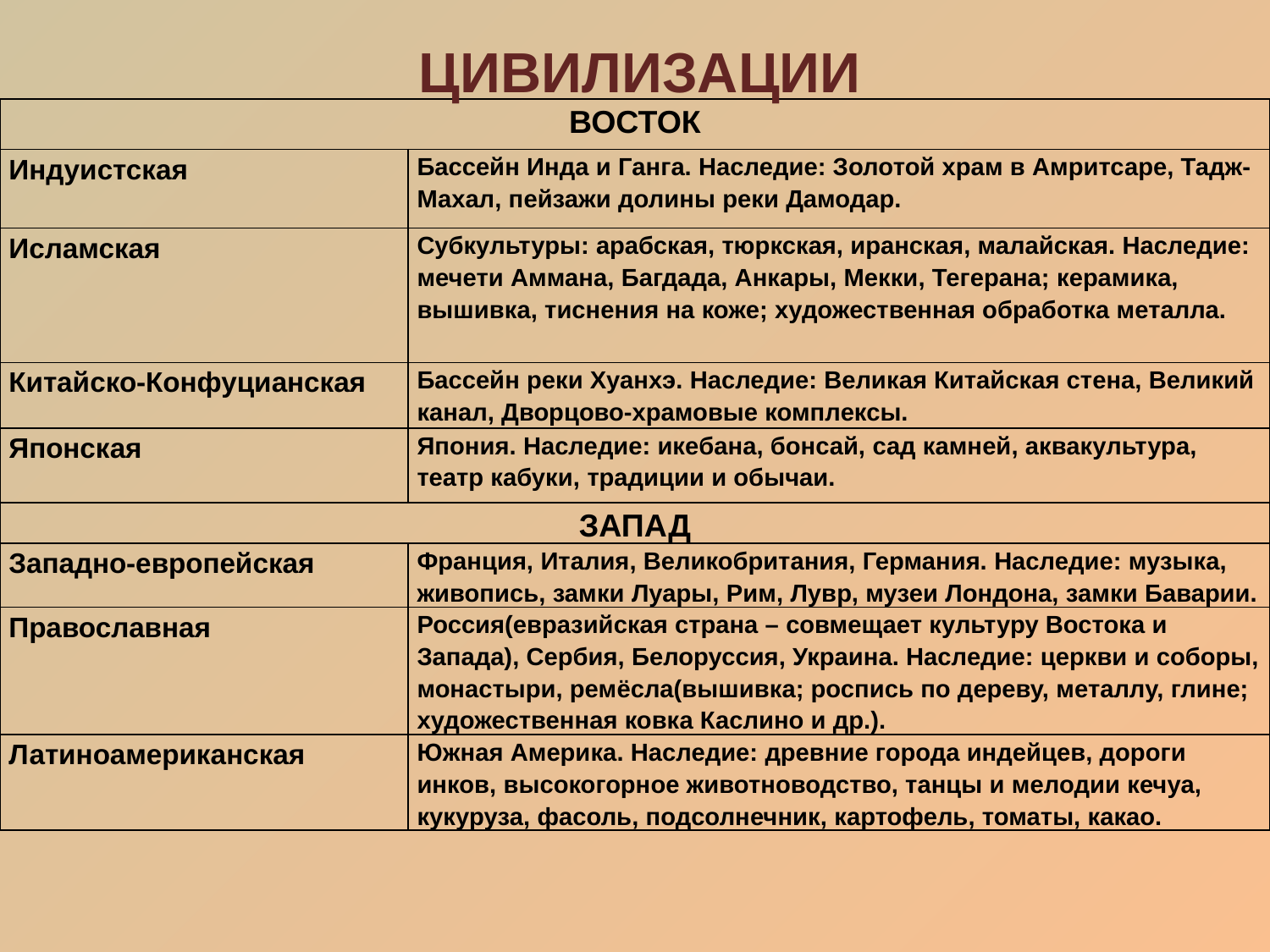

ЦИВИЛИЗАЦИИ
| ВОСТОК |  |
| --- | --- |
| Индуистская | Бассейн Инда и Ганга. Наследие: Золотой храм в Амритсаре, Тадж-Махал, пейзажи долины реки Дамодар. |
| Исламская | Субкультуры: арабская, тюркская, иранская, малайская. Наследие: мечети Аммана, Багдада, Анкары, Мекки, Тегерана; керамика, вышивка, тиснения на коже; художественная обработка металла. |
| Китайско-Конфуцианская | Бассейн реки Хуанхэ. Наследие: Великая Китайская стена, Великий канал, Дворцово-храмовые комплексы. |
| Японская | Япония. Наследие: икебана, бонсай, сад камней, аквакультура, театр кабуки, традиции и обычаи. |
| ЗАПАД |  |
| Западно-европейская | Франция, Италия, Великобритания, Германия. Наследие: музыка, живопись, замки Луары, Рим, Лувр, музеи Лондона, замки Баварии. |
| Православная | Россия(евразийская страна – совмещает культуру Востока и Запада), Сербия, Белоруссия, Украина. Наследие: церкви и соборы, монастыри, ремёсла(вышивка; роспись по дереву, металлу, глине; художественная ковка Каслино и др.). |
| Латиноамериканская | Южная Америка. Наследие: древние города индейцев, дороги инков, высокогорное животноводство, танцы и мелодии кечуа, кукуруза, фасоль, подсолнечник, картофель, томаты, какао. |